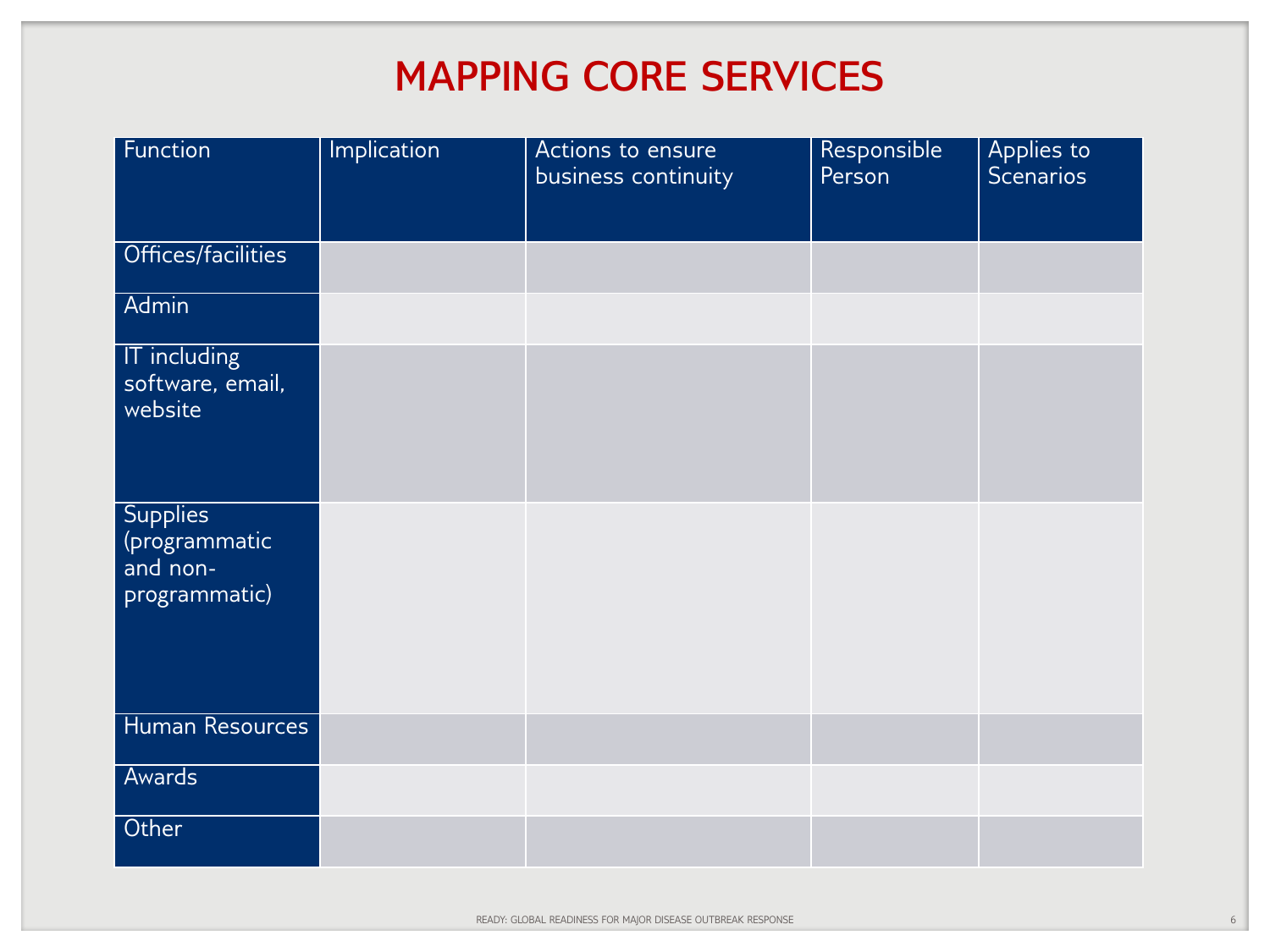

MAPPING CORE SERVICES
| Function | Implication | Actions to ensure business continuity | Responsible Person | Applies to Scenarios |
| --- | --- | --- | --- | --- |
| Offices/facilities |  |  |  |  |
| Admin |  |  |  |  |
| IT including software, email, website |  |  |  |  |
| Supplies (programmatic and non-programmatic) |  |  |  |  |
| Human Resources |  |  |  |  |
| Awards |  |  |  |  |
| Other |  |  |  |  |
READY: GLOBAL READINESS FOR MAJOR DISEASE OUTBREAK RESPONSE
6